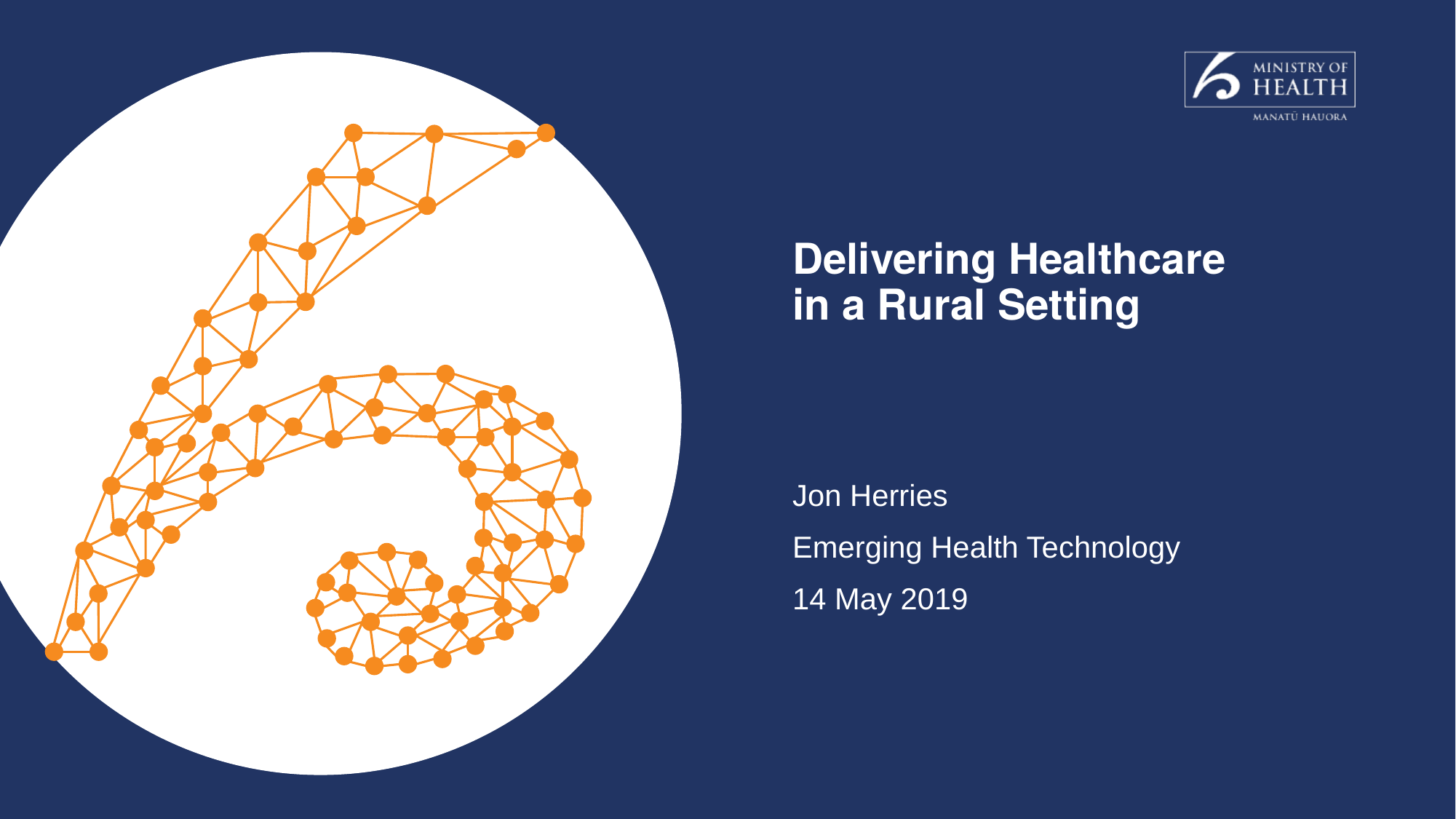

# Delivering Healthcare in a Rural Setting

Jon Herries
Emerging Health Technology
14 May 2019